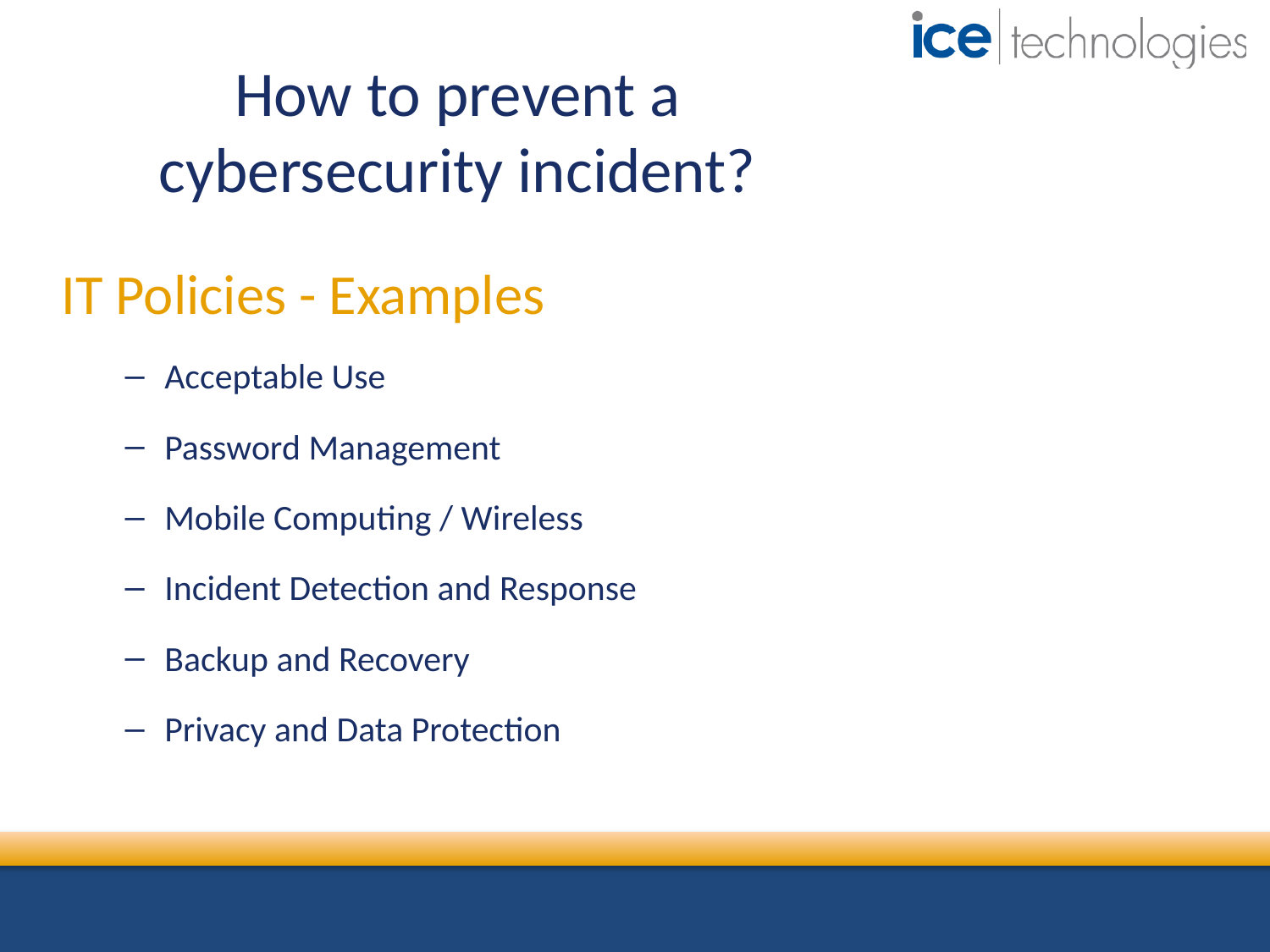

# How to prevent a cybersecurity incident?
IT Policies - Examples
Acceptable Use
Password Management
Mobile Computing / Wireless
Incident Detection and Response
Backup and Recovery
Privacy and Data Protection